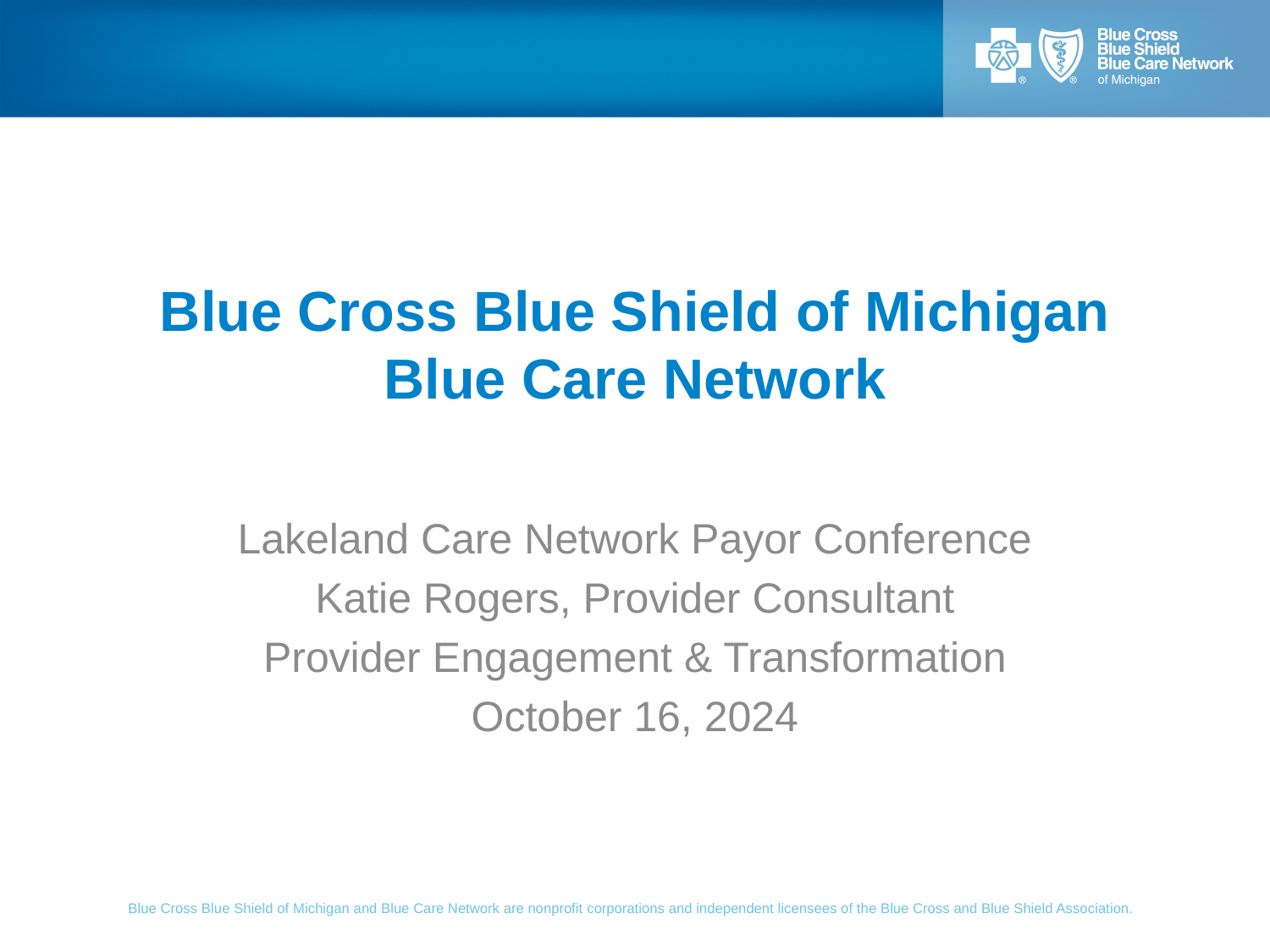

# Blue Cross Blue Shield of Michigan Blue Care Network
Lakeland Care Network Payor Conference
Katie Rogers, Provider Consultant
Provider Engagement & Transformation
October 16, 2024

Blue Cross Blue Shield of Michigan and Blue Care Network are nonprofit corporations and independent licensees of the Blue Cross and Blue Shield Association.